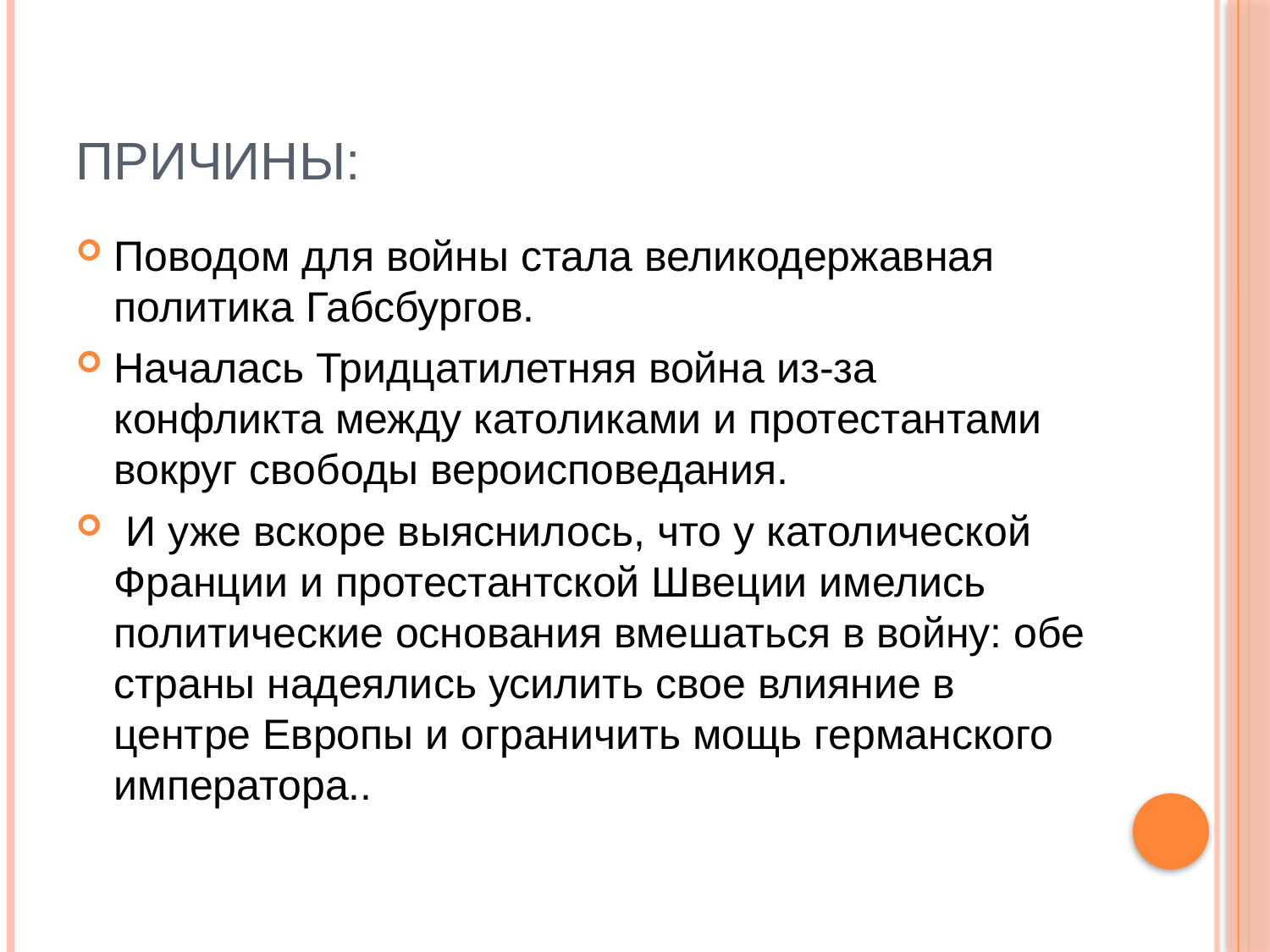

# Причины:
Поводом для войны стала великодержавная политика Габсбургов.
Началась Тридцатилетняя война из-за конфликта между католиками и протестантами вокруг свободы вероисповедания.
 И уже вскоре выяснилось, что у католической Франции и протестантской Швеции имелись политические основания вмешаться в войну: обе страны надеялись усилить свое влияние в центре Европы и ограничить мощь германского императора..